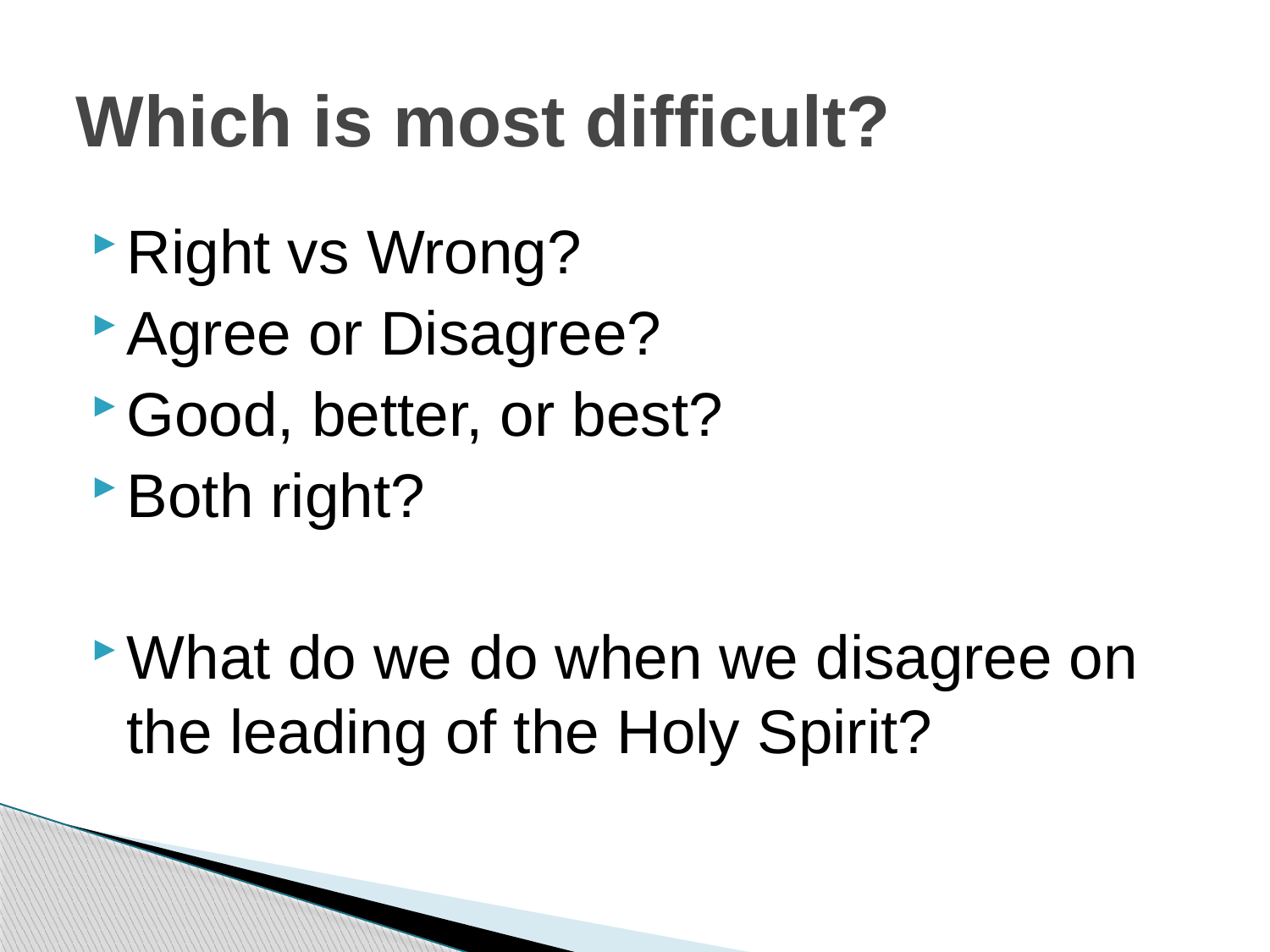

# Which is most difficult?
Right vs Wrong?
Agree or Disagree?
Good, better, or best?
Both right?

What do we do when we disagree on the leading of the Holy Spirit?